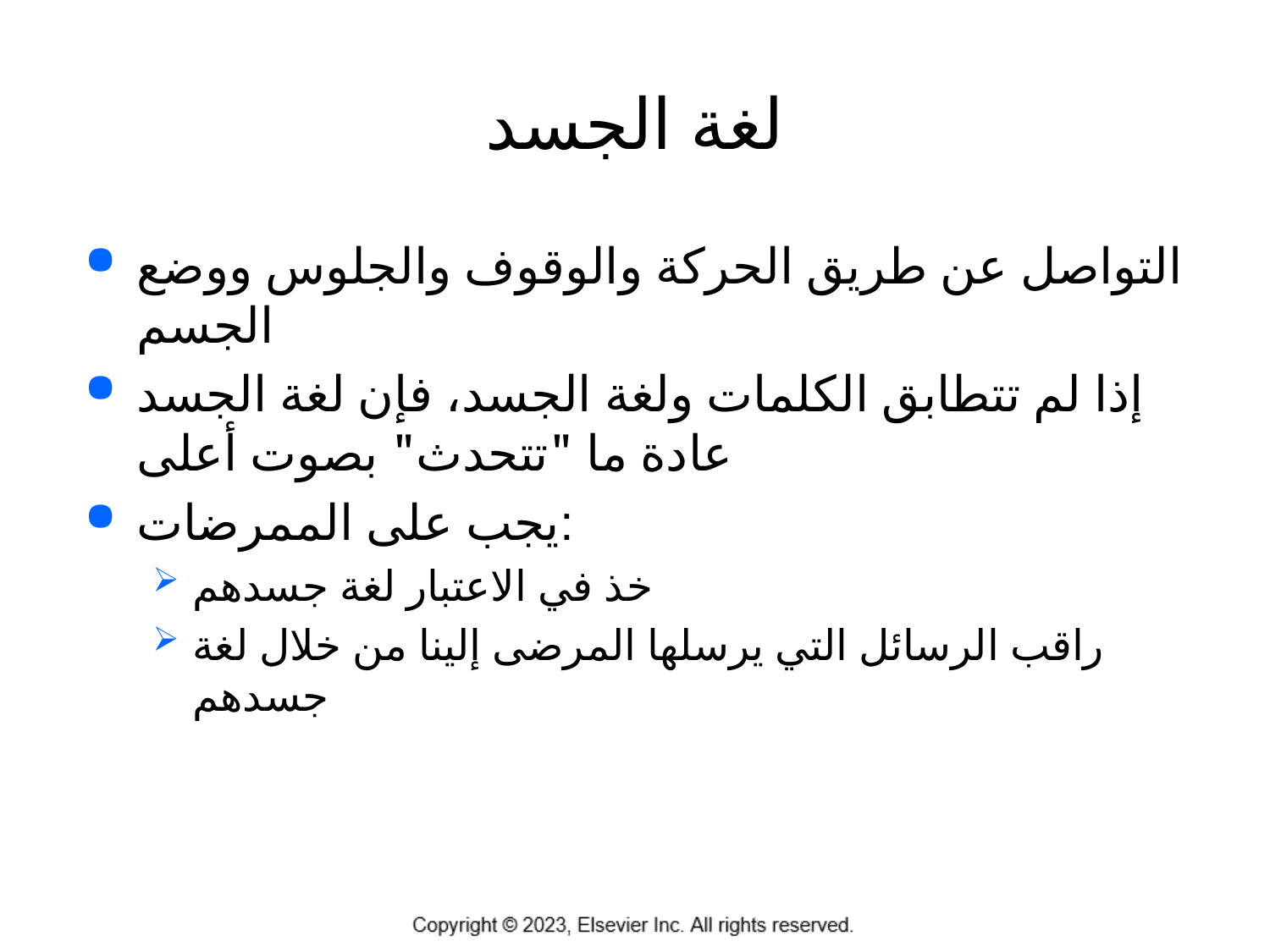

# لغة الجسد
التواصل عن طريق الحركة والوقوف والجلوس ووضع الجسم
إذا لم تتطابق الكلمات ولغة الجسد، فإن لغة الجسد عادة ما "تتحدث" بصوت أعلى
يجب على الممرضات:
خذ في الاعتبار لغة جسدهم
راقب الرسائل التي يرسلها المرضى إلينا من خلال لغة جسدهم